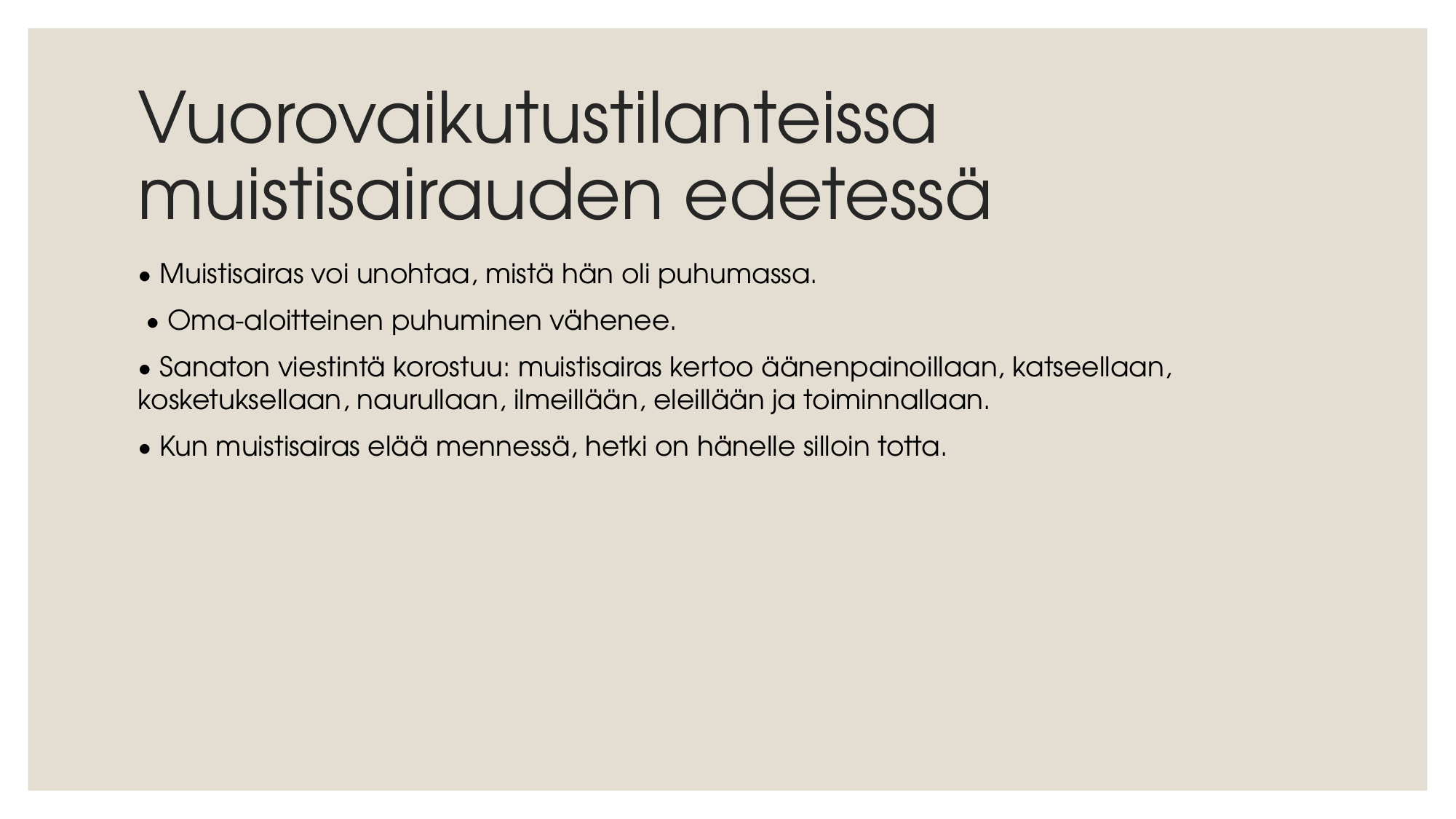

# Vuorovaikutustilanteissa muistisairauden edetessä
• Muistisairas voi unohtaa, mistä hän oli puhumassa.
 • Oma-aloitteinen puhuminen vähenee.
• Sanaton viestintä korostuu: muistisairas kertoo äänenpainoillaan, katseellaan, kosketuksellaan, naurullaan, ilmeillään, eleillään ja toiminnallaan.
• Kun muistisairas elää mennessä, hetki on hänelle silloin totta.